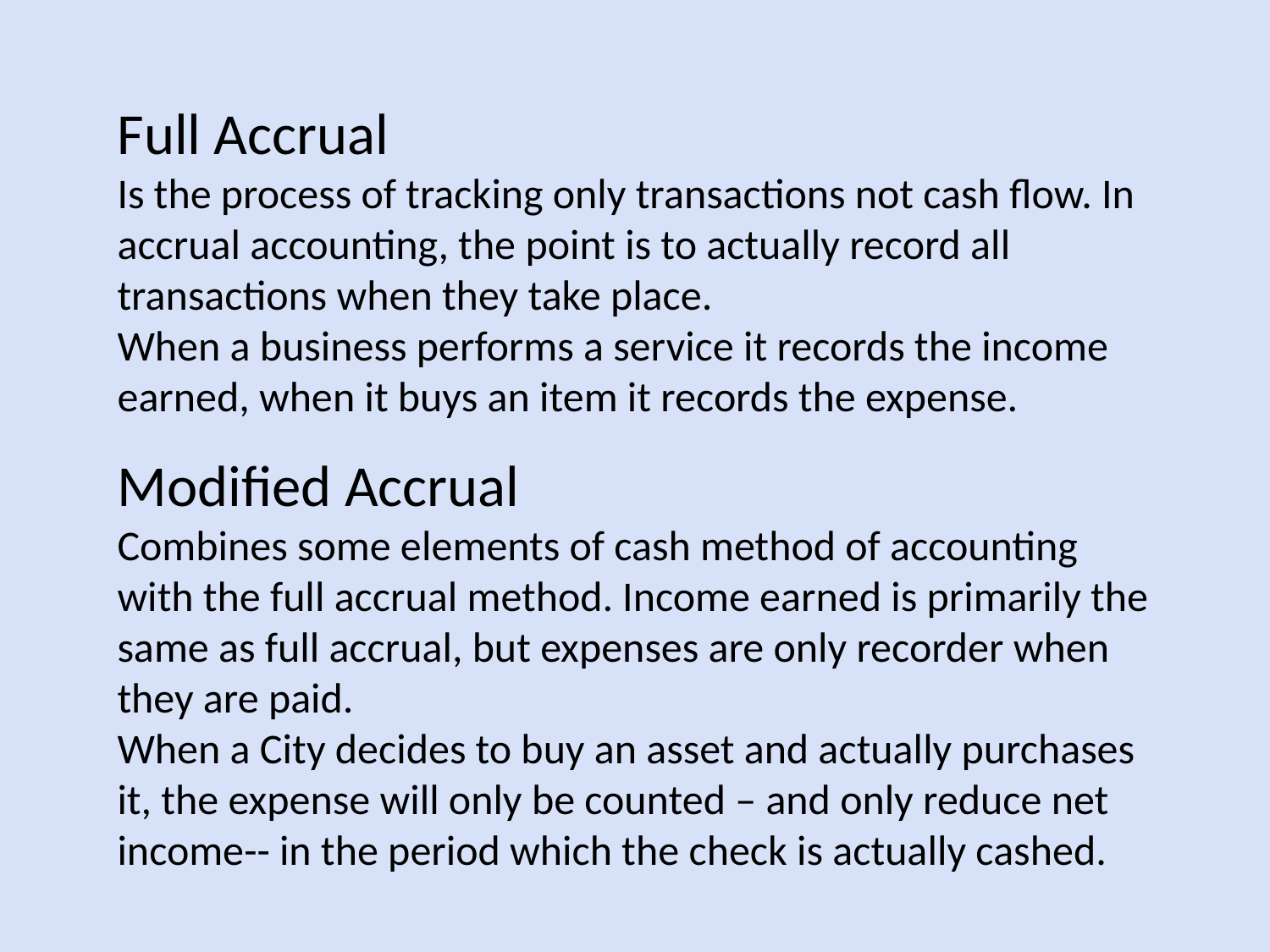

Full Accrual
Is the process of tracking only transactions not cash flow. In accrual accounting, the point is to actually record all transactions when they take place.
When a business performs a service it records the income earned, when it buys an item it records the expense.

Modified Accrual
Combines some elements of cash method of accounting with the full accrual method. Income earned is primarily the same as full accrual, but expenses are only recorder when they are paid.
When a City decides to buy an asset and actually purchases it, the expense will only be counted – and only reduce net income-- in the period which the check is actually cashed.